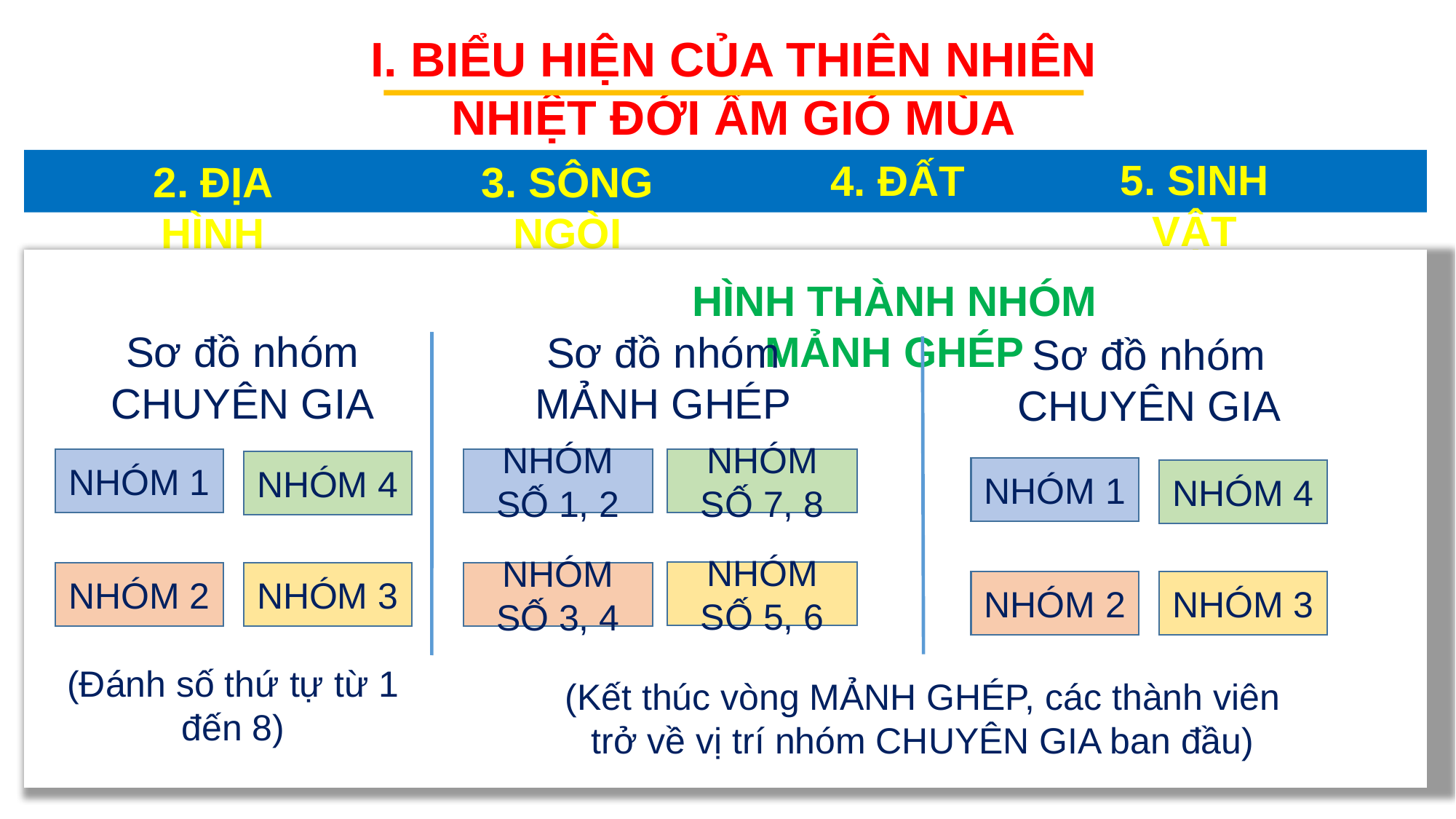

I. BIỂU HIỆN CỦA THIÊN NHIÊN NHIỆT ĐỚI ẨM GIÓ MÙA

5. SINH VẬT
4. ĐẤT

2. ĐỊA HÌNH
3. SÔNG NGÒI

HÌNH THÀNH NHÓM MẢNH GHÉP
Sơ đồ nhóm CHUYÊN GIA
Sơ đồ nhóm MẢNH GHÉP
Sơ đồ nhóm CHUYÊN GIA
NHÓM 1
NHÓM SỐ 1, 2
NHÓM SỐ 7, 8
NHÓM 4
NHÓM 1
NHÓM 4
NHÓM SỐ 5, 6
NHÓM 3
NHÓM 2
NHÓM SỐ 3, 4
NHÓM 3
NHÓM 2
(Đánh số thứ tự từ 1 đến 8)
(Kết thúc vòng MẢNH GHÉP, các thành viên trở về vị trí nhóm CHUYÊN GIA ban đầu)